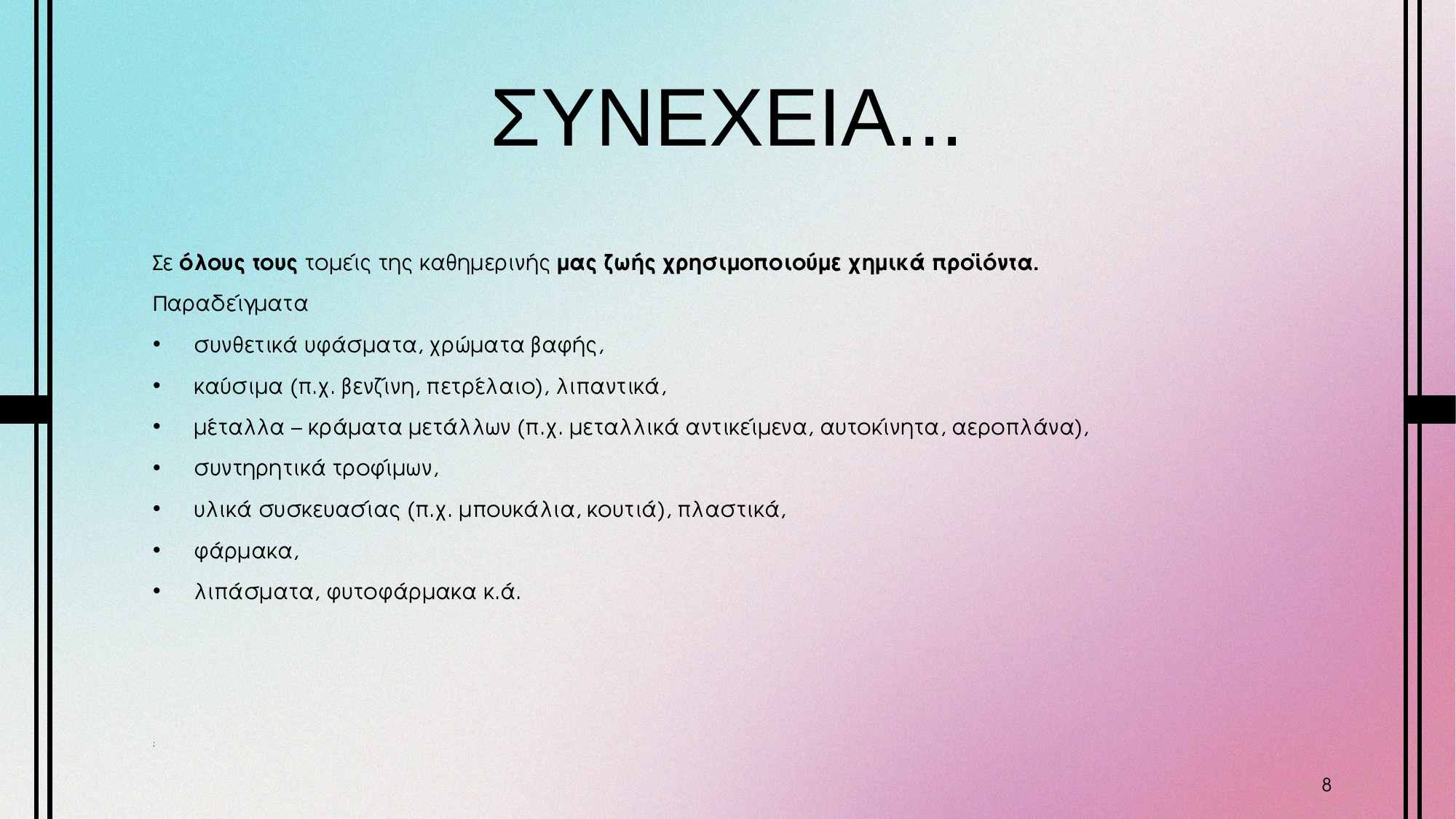

# ΣΥΝΕΧΕΙΑ...
Σε όλους τους τομείς της καθημερινής μας ζωής χρησιμοποιούμε χημικά προϊόντα.
Παραδείγματα
συνθετικά υφάσματα, χρώματα βαφής,
καύσιμα (π.χ. βενζίνη, πετρέλαιο), λιπαντικά,
μέταλλα – κράματα μετάλλων (π.χ. μεταλλικά αντικείμενα, αυτοκίνητα, αεροπλάνα),
συντηρητικά τροφίμων,
υλικά συσκευασίας (π.χ. μπουκάλια, κουτιά), πλαστικά,
φάρμακα,
λιπάσματα, φυτοφάρμακα κ.ά.

;

8